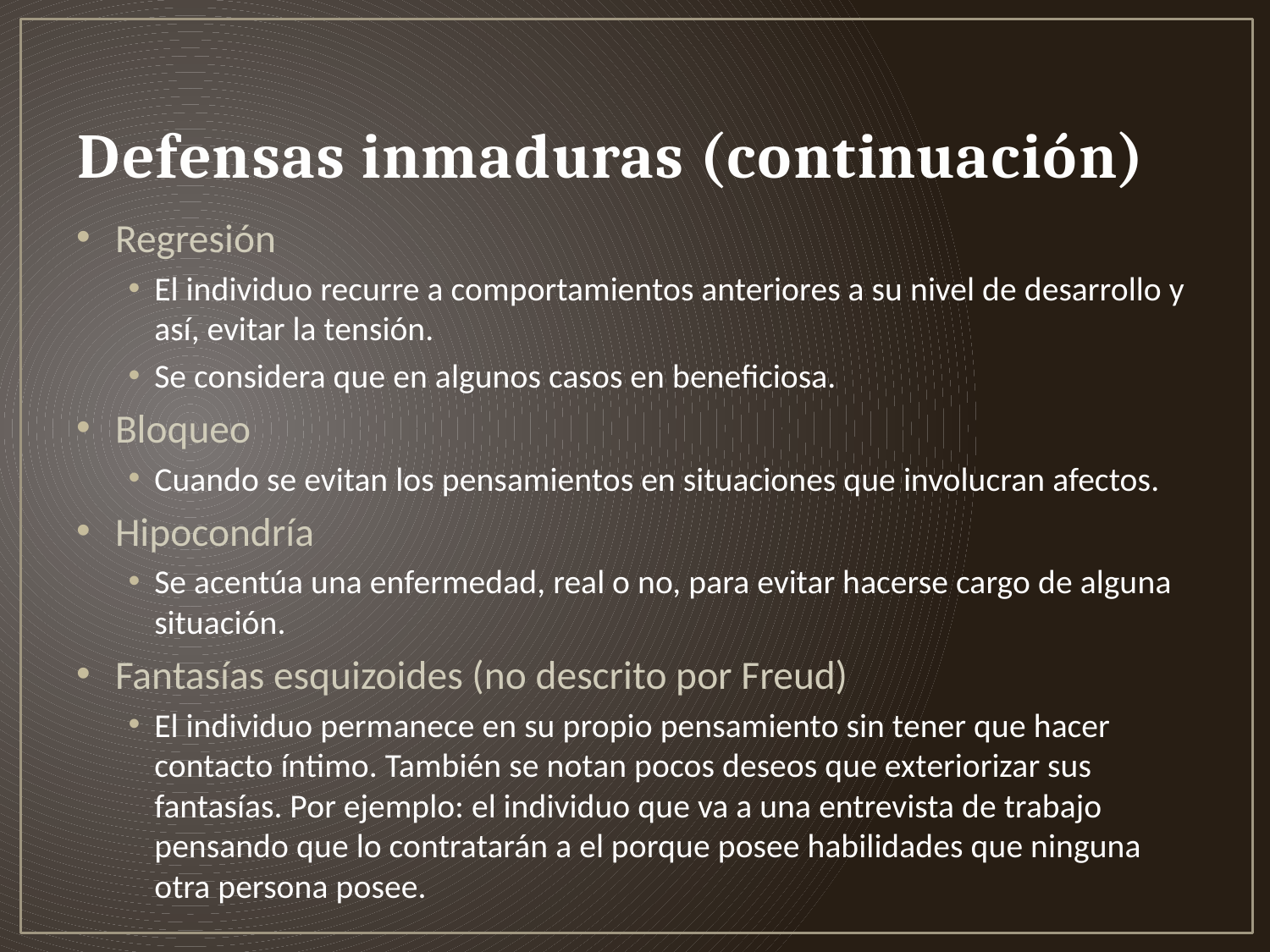

# Defensas inmaduras (continuación)
Regresión
El individuo recurre a comportamientos anteriores a su nivel de desarrollo y así, evitar la tensión.
Se considera que en algunos casos en beneficiosa.
Bloqueo
Cuando se evitan los pensamientos en situaciones que involucran afectos.
Hipocondría
Se acentúa una enfermedad, real o no, para evitar hacerse cargo de alguna situación.
Fantasías esquizoides (no descrito por Freud)
El individuo permanece en su propio pensamiento sin tener que hacer contacto íntimo. También se notan pocos deseos que exteriorizar sus fantasías. Por ejemplo: el individuo que va a una entrevista de trabajo pensando que lo contratarán a el porque posee habilidades que ninguna otra persona posee.